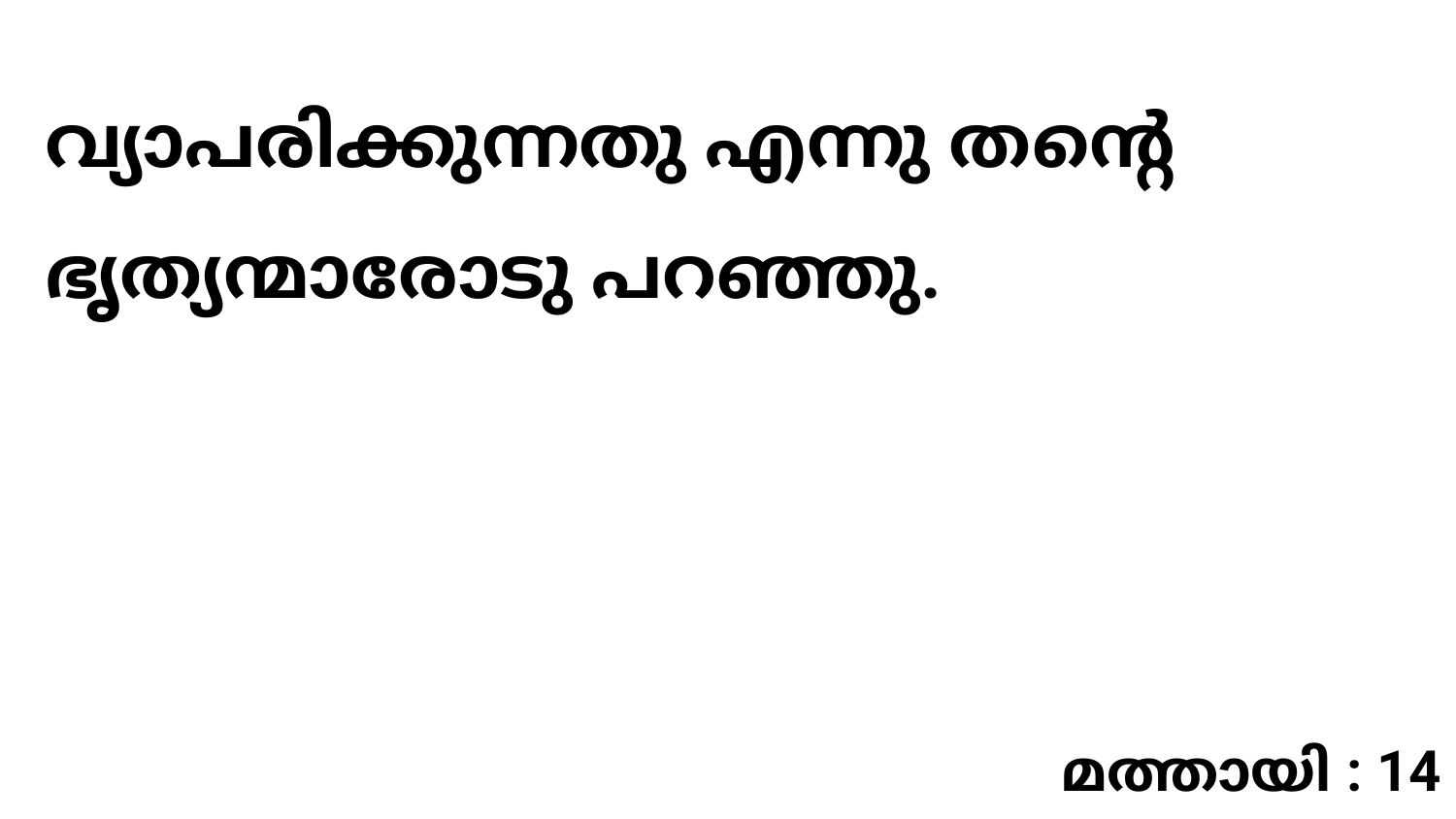

വ്യാപരിക്കുന്നതു എന്നു തന്റെ ഭൃത്യന്മാരോടു പറഞ്ഞു.
മത്തായി : 14